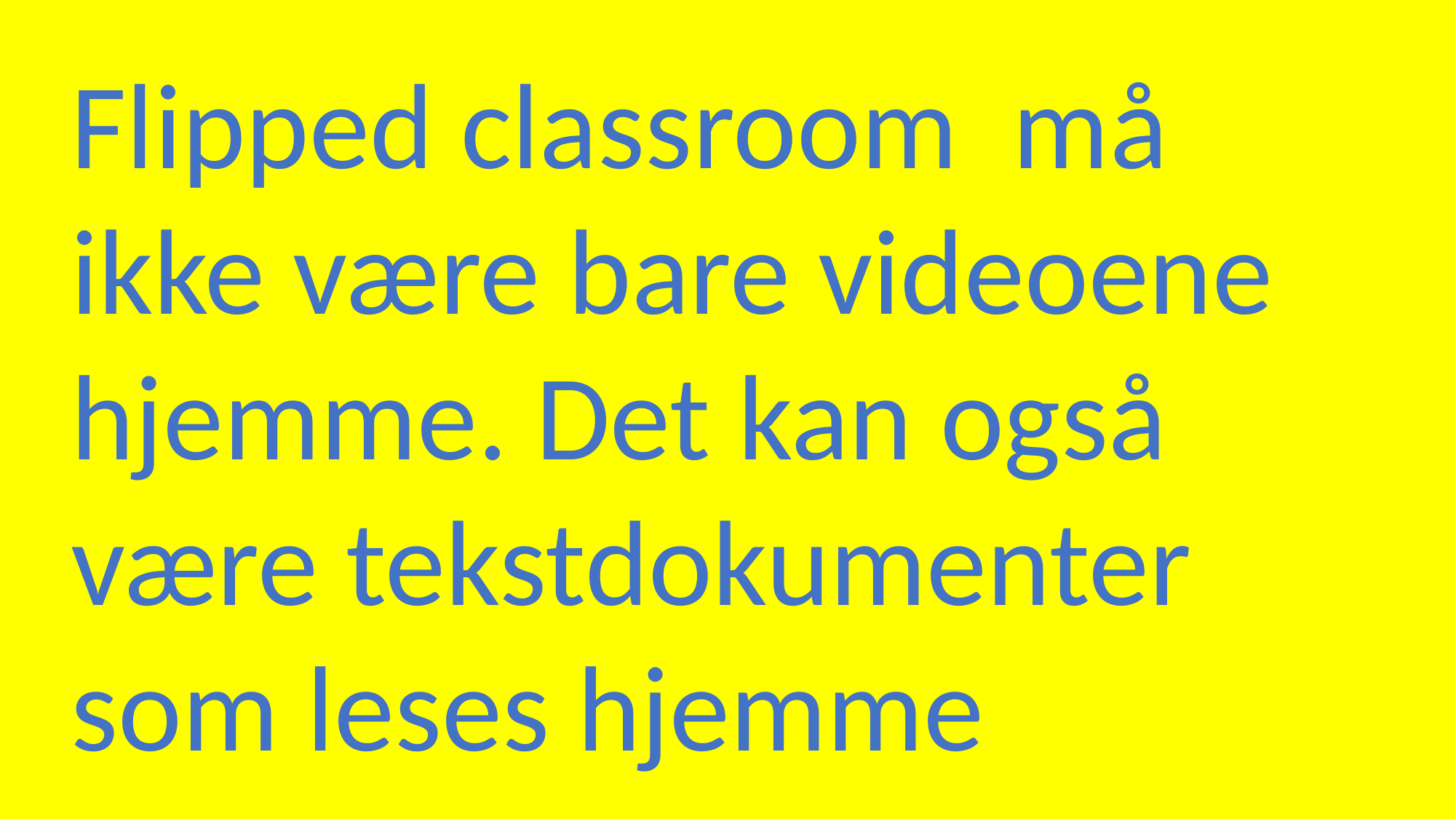

Flipped classroom  må ikke være bare videoene hjemme. Det kan også være tekstdokumenter som leses hjemme